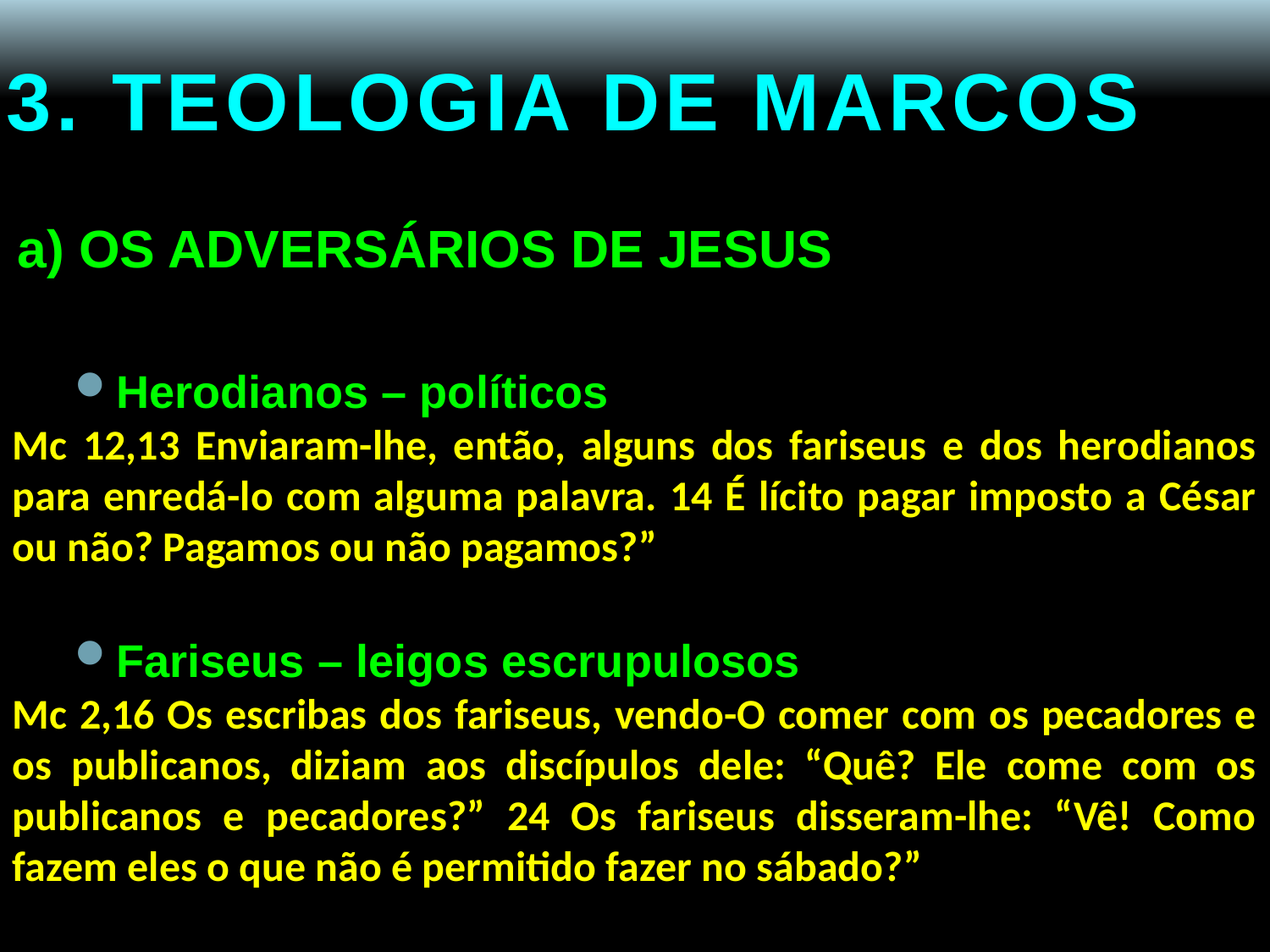

# 3. TEOLOGIA DE MARCOS
a) OS ADVERSÁRIOS DE JESUS

Herodianos – políticos
Mc 12,13 Enviaram-lhe, então, alguns dos fariseus e dos herodianos para enredá-lo com alguma palavra. 14 É lícito pagar imposto a César ou não? Pagamos ou não pagamos?”

Fariseus – leigos escrupulosos
Mc 2,16 Os escribas dos fariseus, vendo-O comer com os pecadores e os publicanos, diziam aos discípulos dele: “Quê? Ele come com os publicanos e pecadores?” 24 Os fariseus disseram-lhe: “Vê! Como fazem eles o que não é permitido fazer no sábado?”